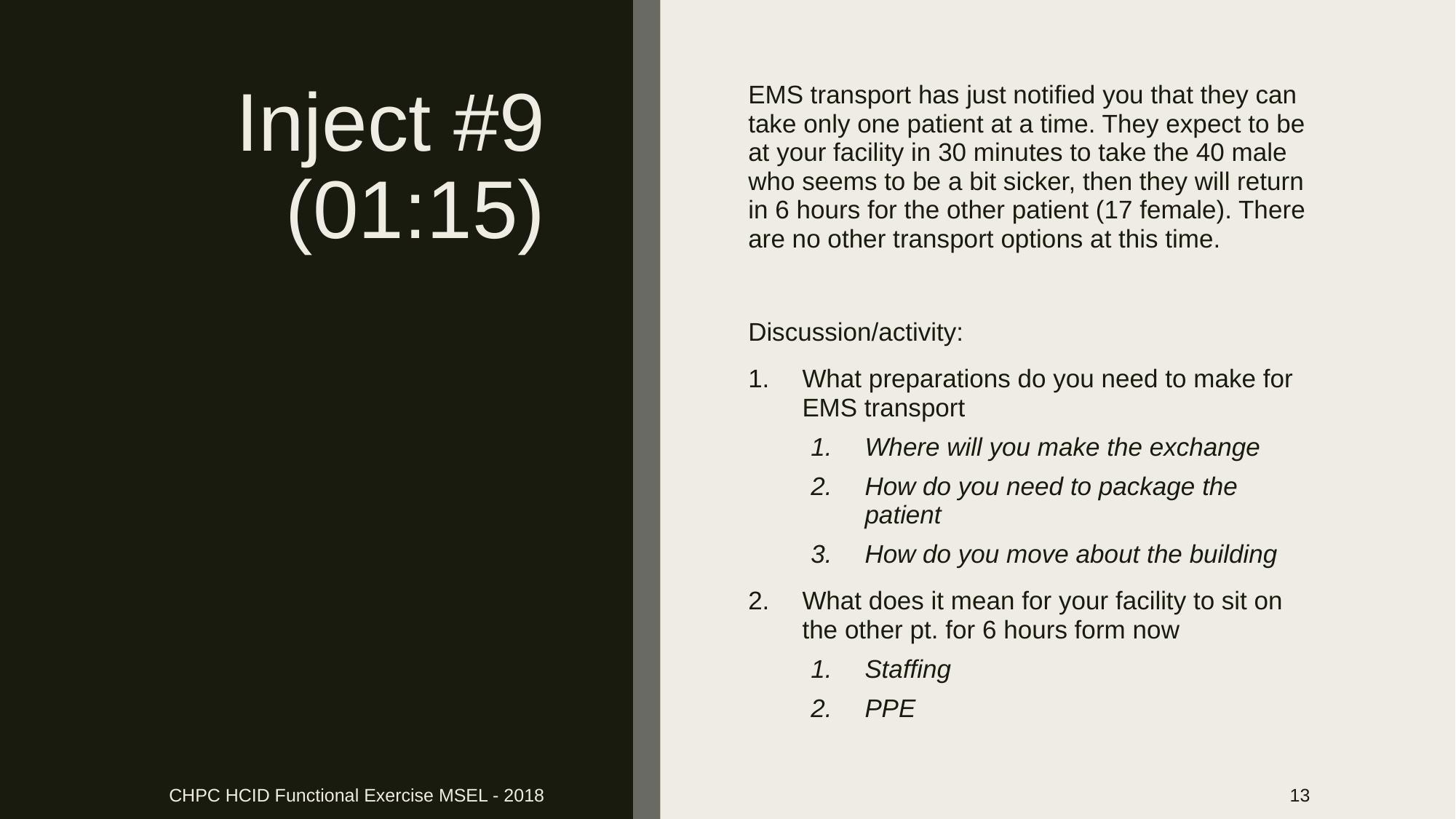

# Inject #9 (01:15)
EMS transport has just notified you that they can take only one patient at a time. They expect to be at your facility in 30 minutes to take the 40 male who seems to be a bit sicker, then they will return in 6 hours for the other patient (17 female). There are no other transport options at this time.

Discussion/activity:
What preparations do you need to make for EMS transport
Where will you make the exchange
How do you need to package the patient
How do you move about the building
What does it mean for your facility to sit on the other pt. for 6 hours form now
Staffing
PPE

CHPC HCID Functional Exercise MSEL - 2018
13